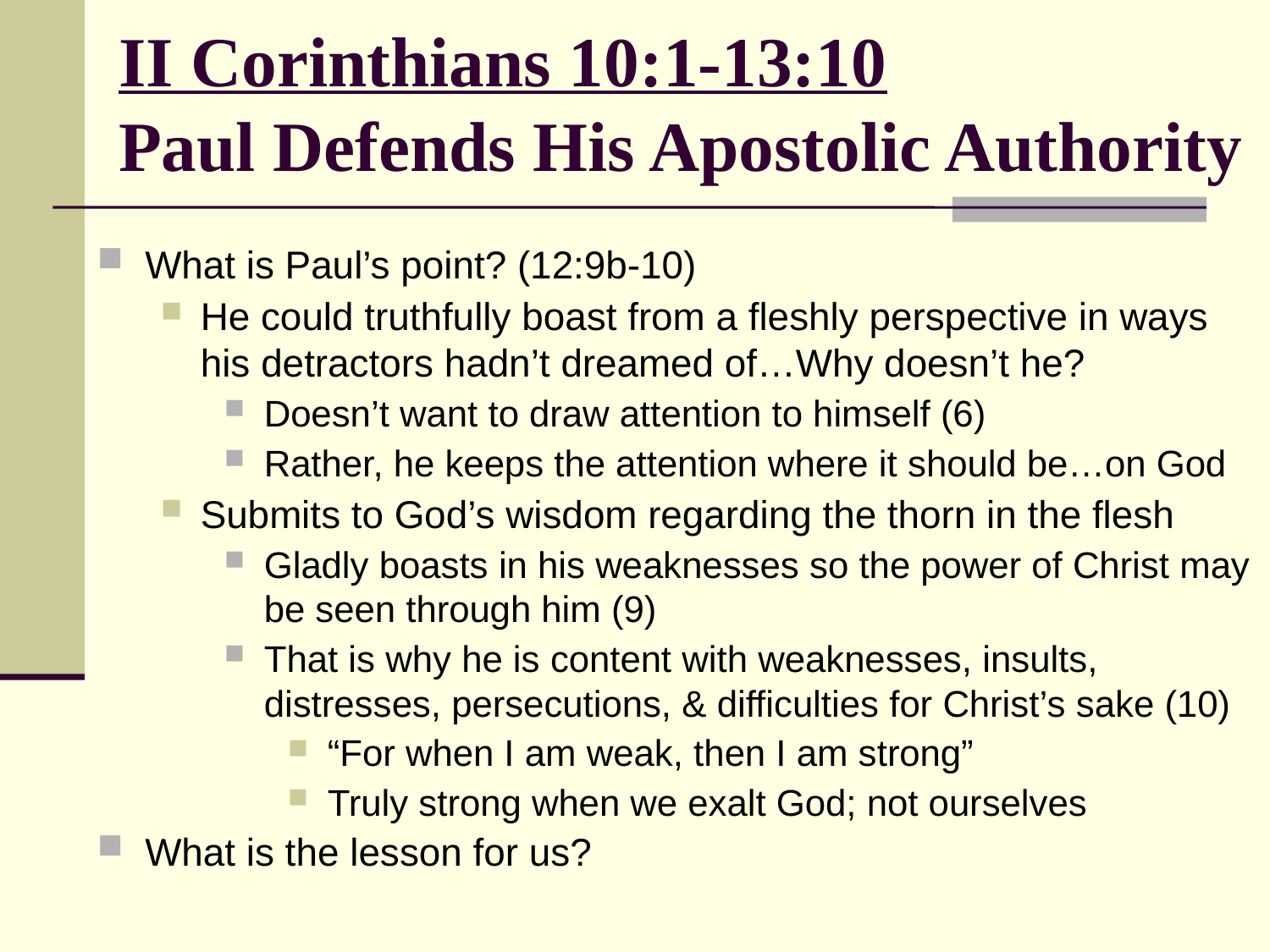

# II Corinthians 10:1-13:10 Paul Defends His Apostolic Authority
What is Paul’s point? (12:9b-10)
He could truthfully boast from a fleshly perspective in ways his detractors hadn’t dreamed of…Why doesn’t he?
Doesn’t want to draw attention to himself (6)
Rather, he keeps the attention where it should be…on God
Submits to God’s wisdom regarding the thorn in the flesh
Gladly boasts in his weaknesses so the power of Christ may be seen through him (9)
That is why he is content with weaknesses, insults, distresses, persecutions, & difficulties for Christ’s sake (10)
“For when I am weak, then I am strong”
Truly strong when we exalt God; not ourselves
What is the lesson for us?